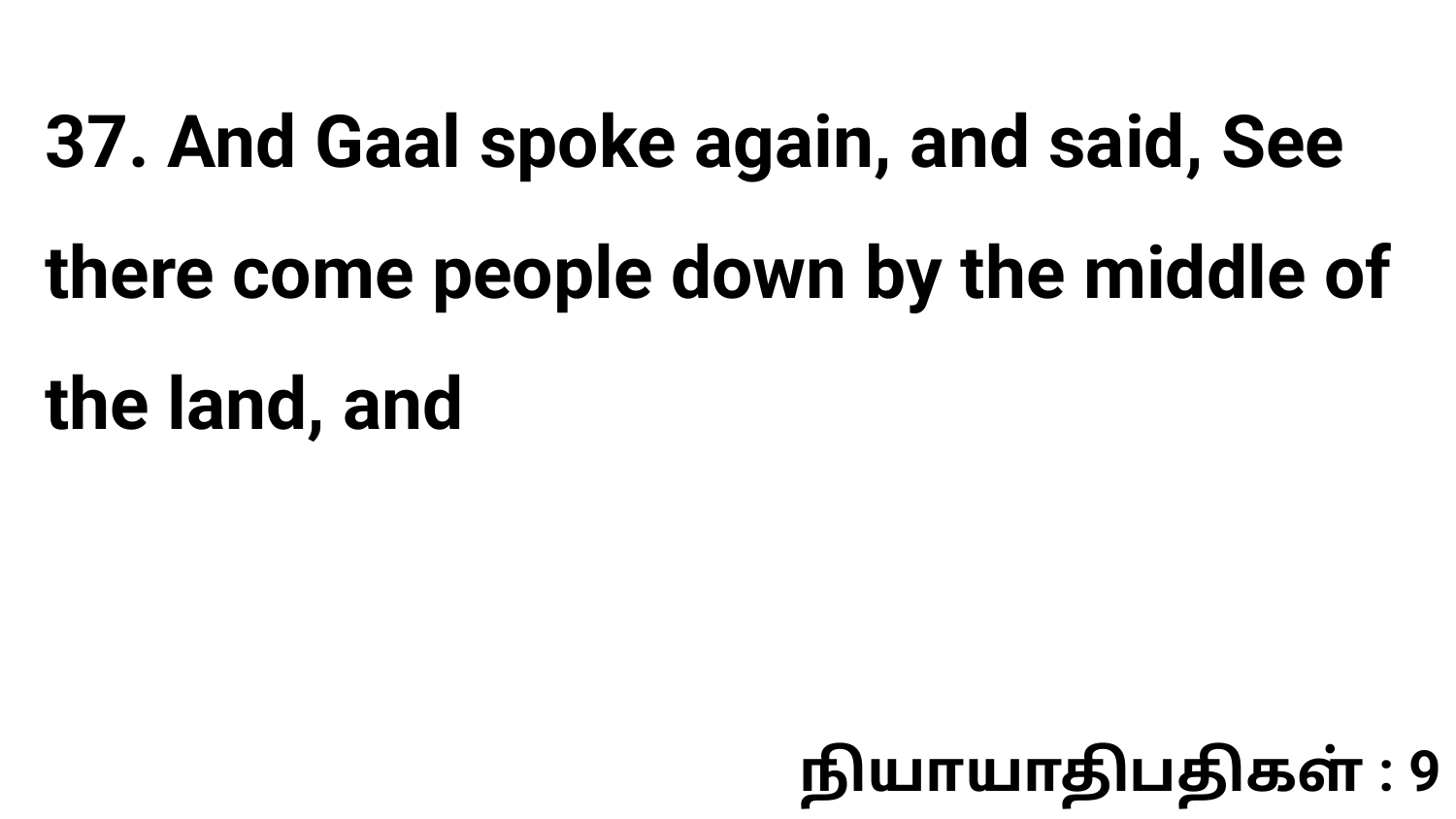

37. And Gaal spoke again, and said, See there come people down by the middle of the land, and
நியாயாதிபதிகள் : 9